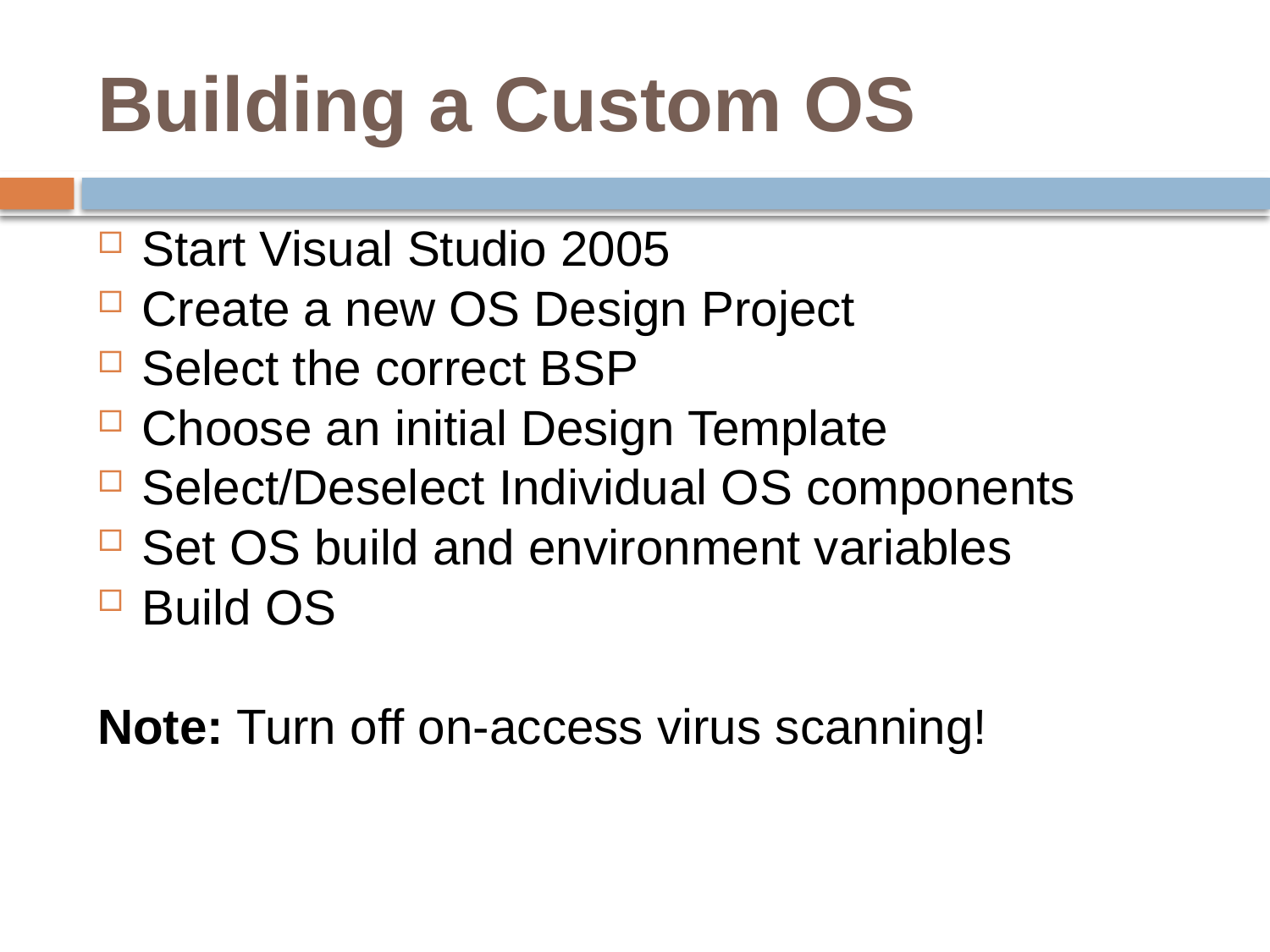

# Building a Custom OS
Start Visual Studio 2005
Create a new OS Design Project
Select the correct BSP
Choose an initial Design Template
Select/Deselect Individual OS components
Set OS build and environment variables
Build OS

Note: Turn off on-access virus scanning!